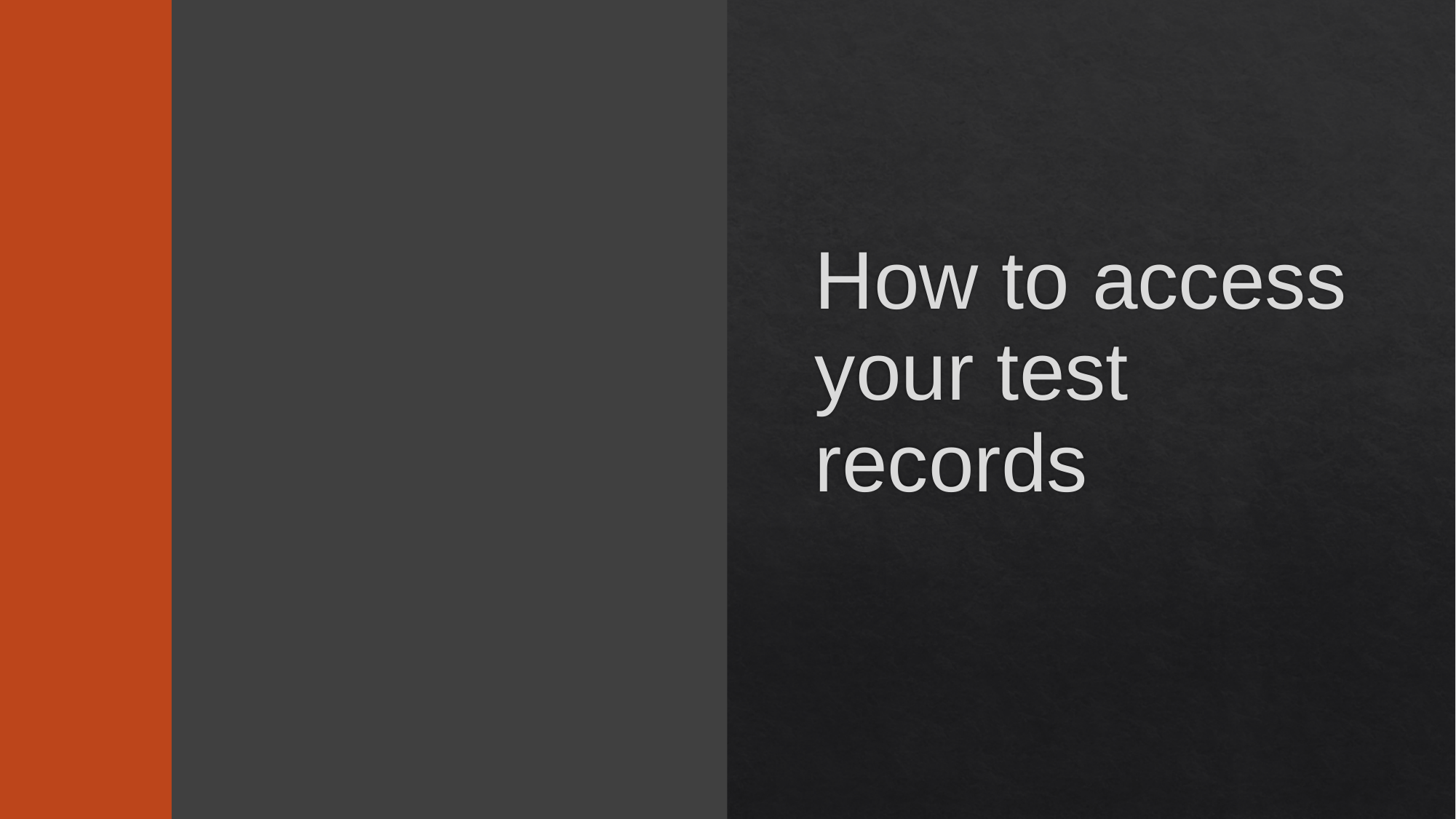

# How to access your test records